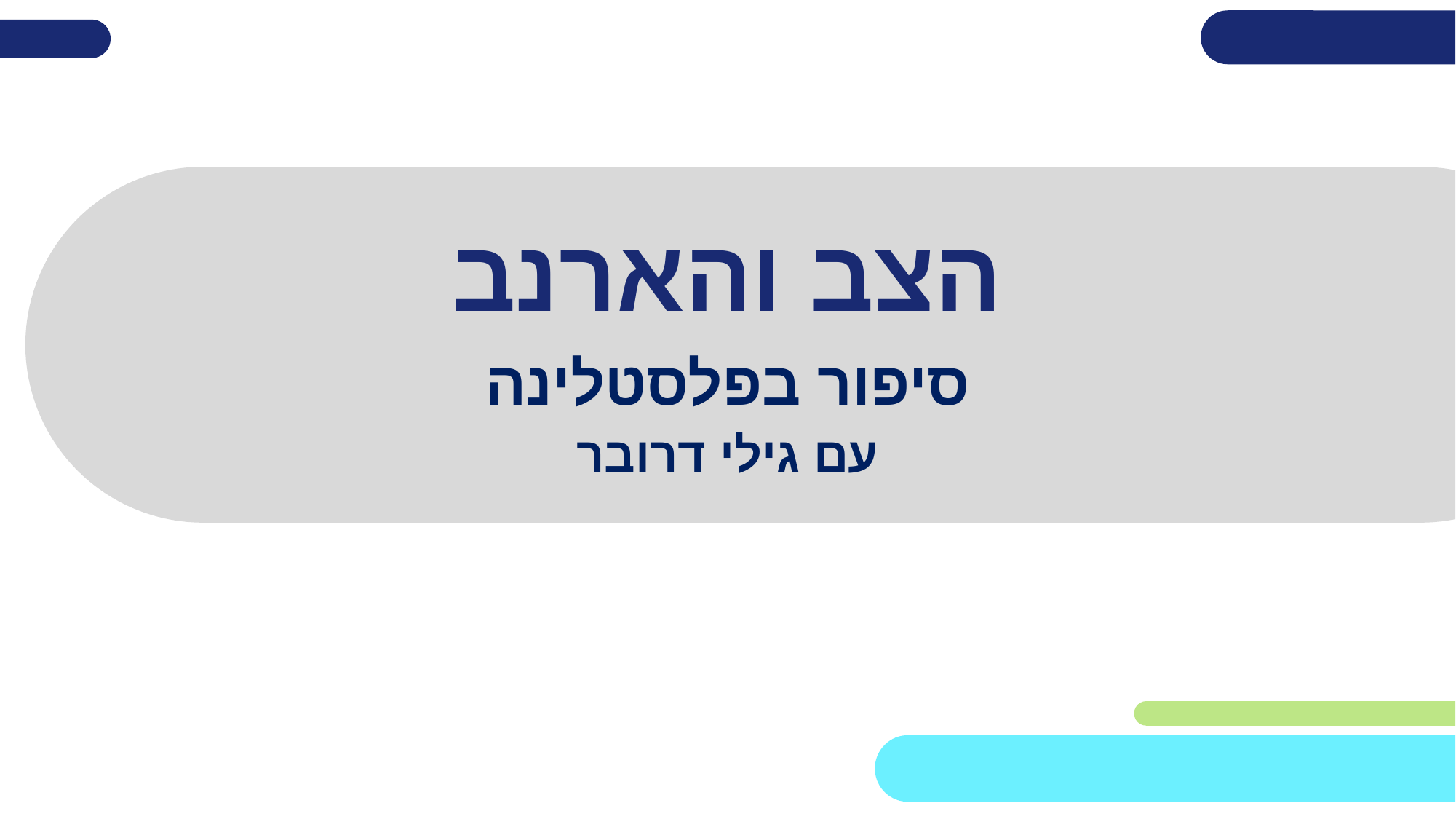

# הצב והארנב

סיפור בפלסטלינה
עם גילי דרובר